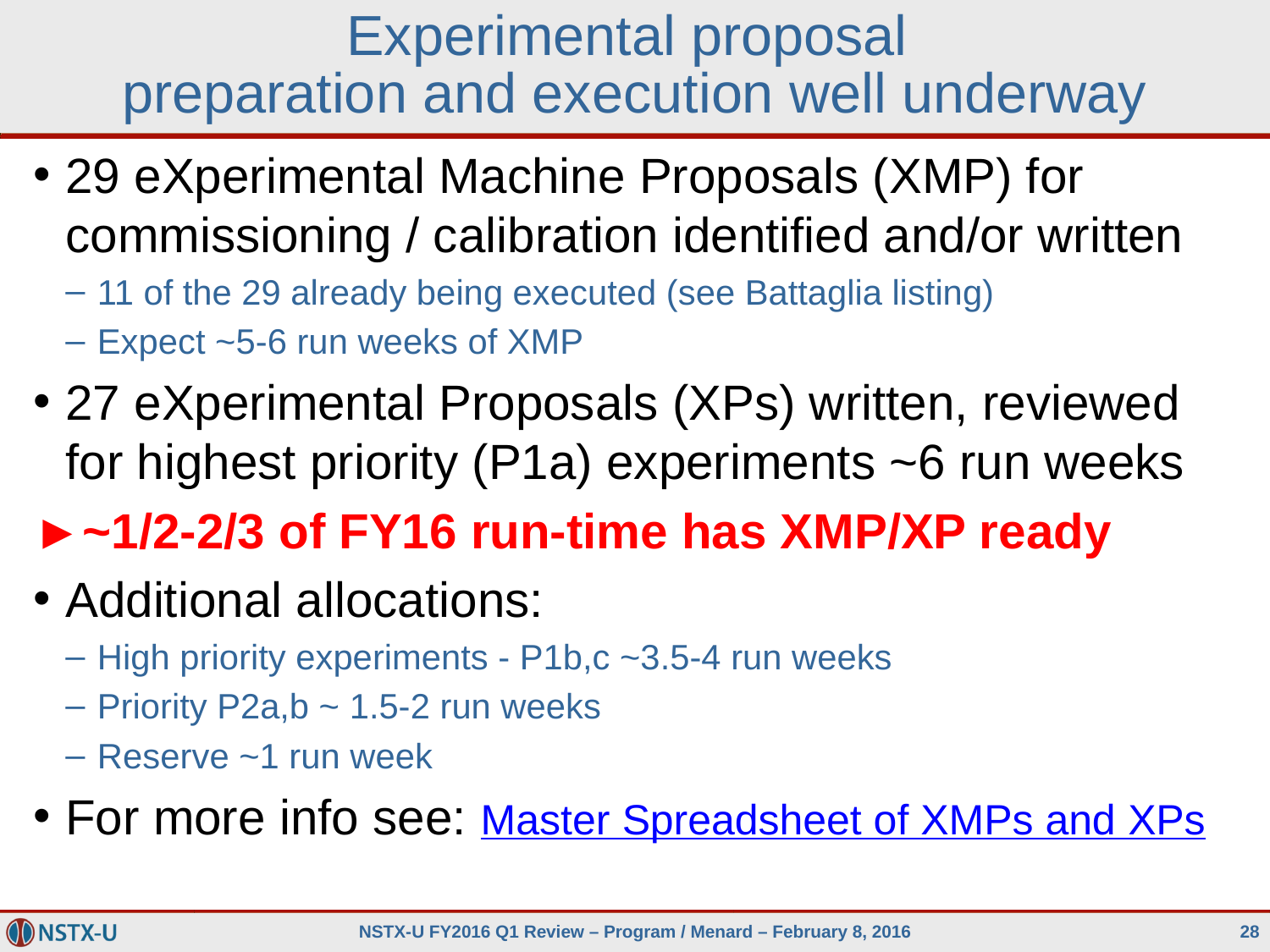

# Experimental proposal preparation and execution well underway
29 eXperimental Machine Proposals (XMP) for commissioning / calibration identified and/or written
11 of the 29 already being executed (see Battaglia listing)
Expect ~5-6 run weeks of XMP
27 eXperimental Proposals (XPs) written, reviewed for highest priority (P1a) experiments ~6 run weeks
►~1/2-2/3 of FY16 run-time has XMP/XP ready
Additional allocations:
High priority experiments - P1b,c ~3.5-4 run weeks
Priority P2a,b ~ 1.5-2 run weeks
Reserve ~1 run week
For more info see: Master Spreadsheet of XMPs and XPs